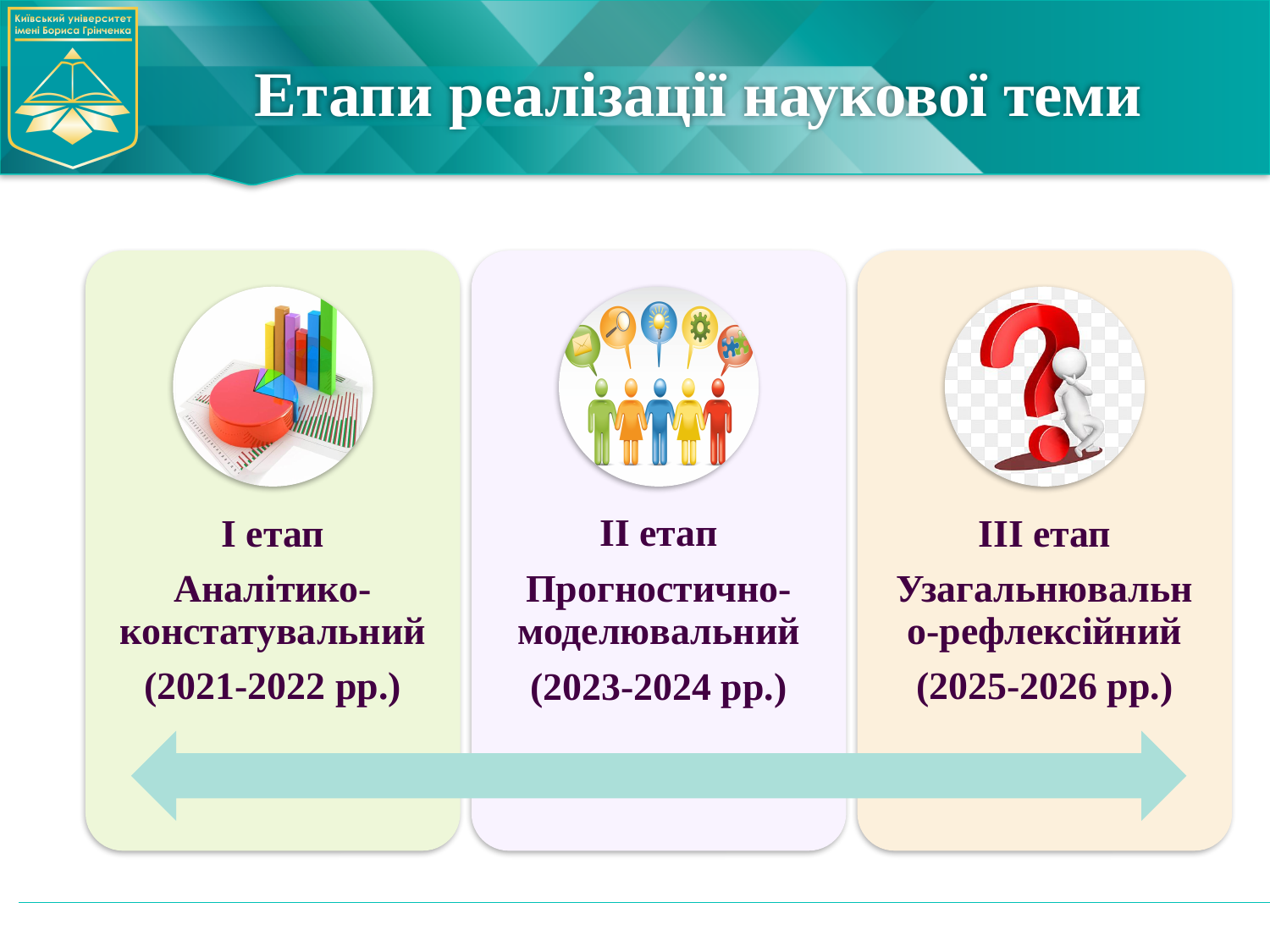

# Етапи реалізації наукової теми
І етап
Аналітико-констатувальний
(2021-2022 рр.)
ІІ етап
Прогностично-моделювальний
(2023-2024 рр.)
ІІІ етап
Узагальнювально-рефлексійний
(2025-2026 рр.)